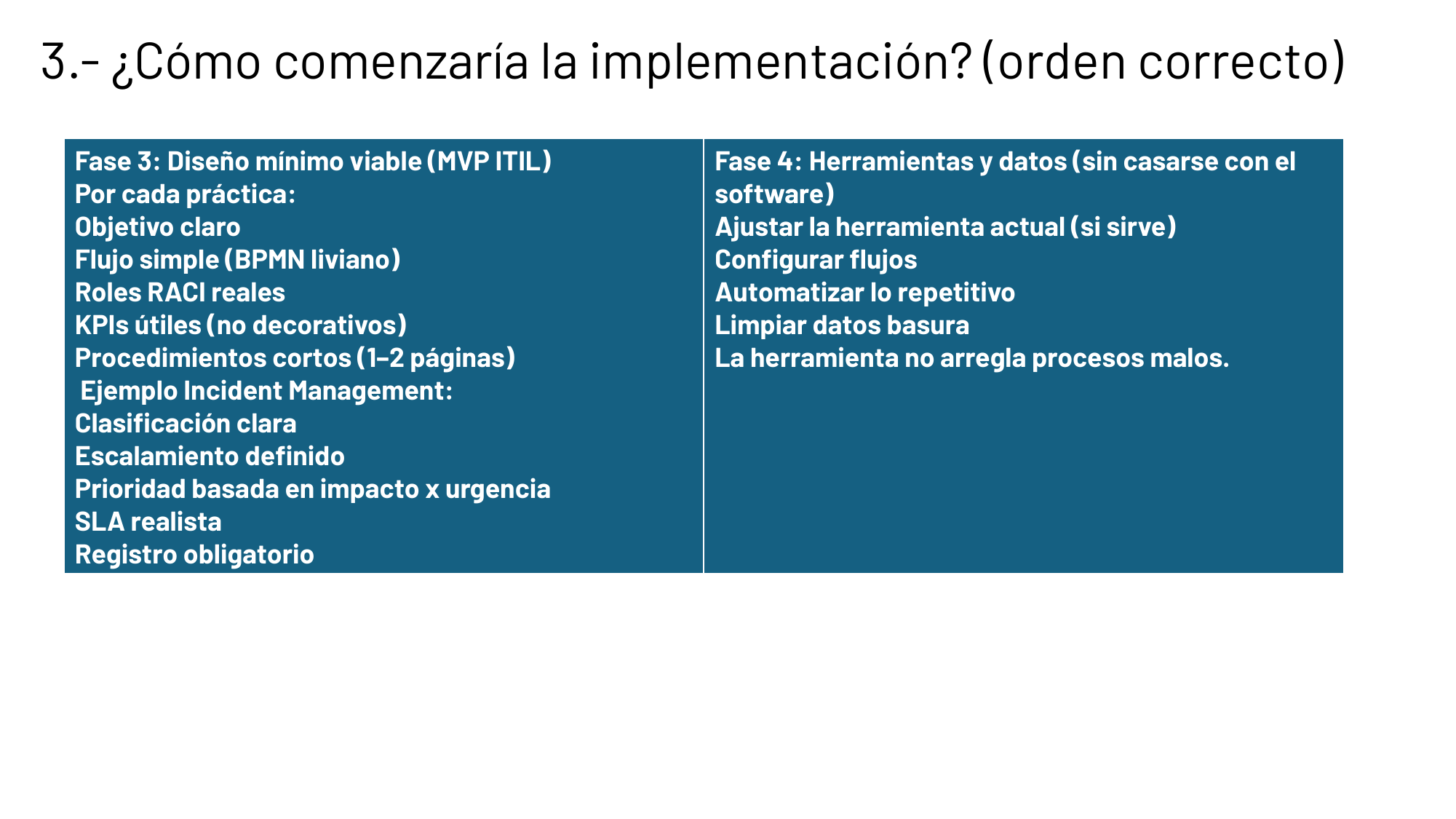

# 3.- ¿Cómo comenzaría la implementación? (orden correcto)

| Fase 3: Diseño mínimo viable (MVP ITIL) Por cada práctica: Objetivo claro Flujo simple (BPMN liviano) Roles RACI reales KPIs útiles (no decorativos) Procedimientos cortos (1–2 páginas) Ejemplo Incident Management: Clasificación clara Escalamiento definido Prioridad basada en impacto x urgencia SLA realista Registro obligatorio | Fase 4: Herramientas y datos (sin casarse con el software) Ajustar la herramienta actual (si sirve) Configurar flujos Automatizar lo repetitivo Limpiar datos basura La herramienta no arregla procesos malos. |
| --- | --- |